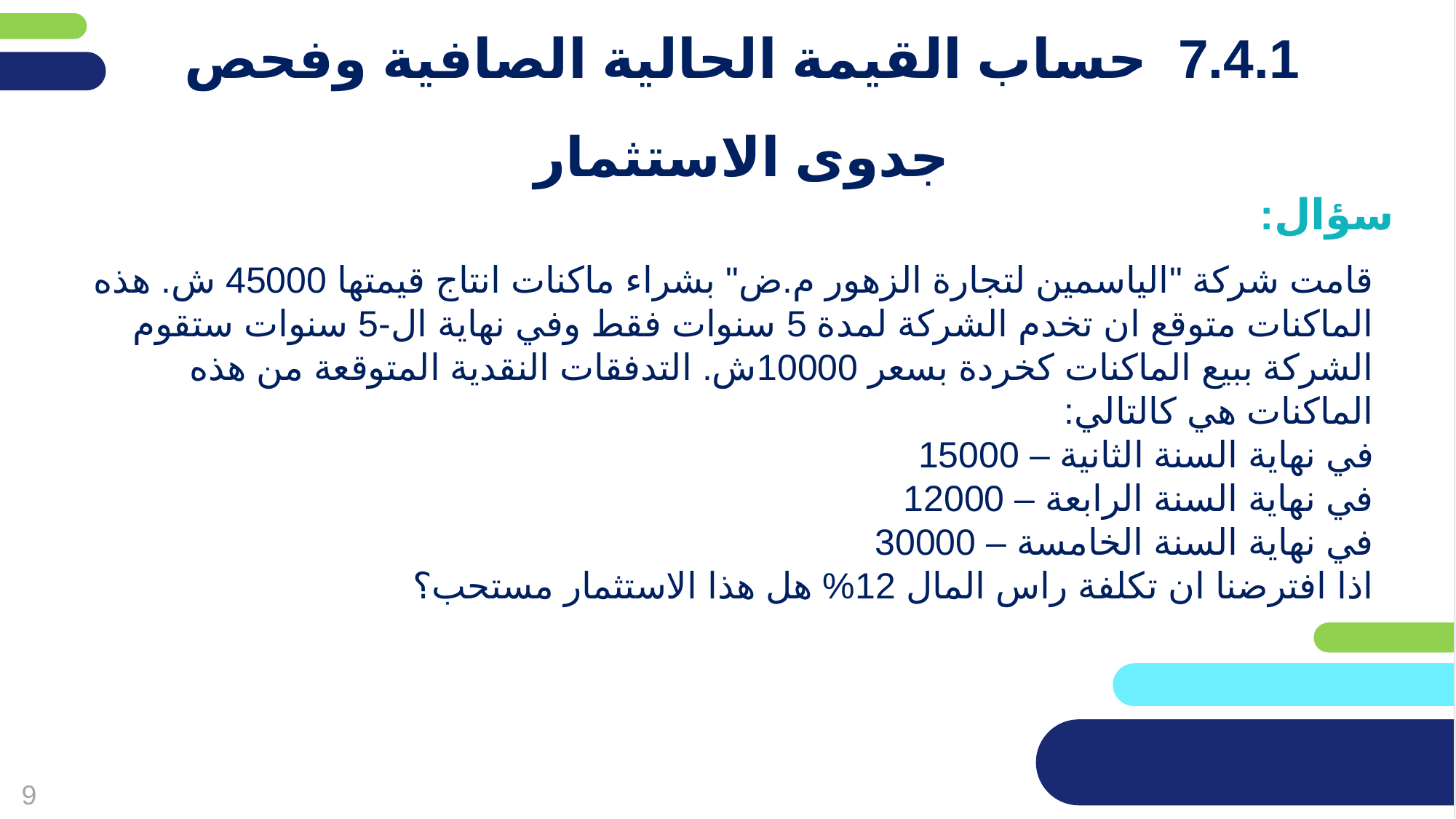

מחקו שקופית זו בסיום הכנת המצגת
# 7.4.1  حساب القيمة الحالية الصافية وفحص جدوى الاستثمار
سؤال:
قامت شركة "الياسمين لتجارة الزهور م.ض" بشراء ماكنات انتاج قيمتها 45000 ش. هذه الماكنات متوقع ان تخدم الشركة لمدة 5 سنوات فقط وفي نهاية ال-5 سنوات ستقوم الشركة ببيع الماكنات كخردة بسعر 10000ش. التدفقات النقدية المتوقعة من هذه الماكنات هي كالتالي:
في نهاية السنة الثانية – 15000
في نهاية السنة الرابعة – 12000
في نهاية السنة الخامسة – 30000
اذا افترضنا ان تكلفة راس المال 12% هل هذا الاستثمار مستحب؟